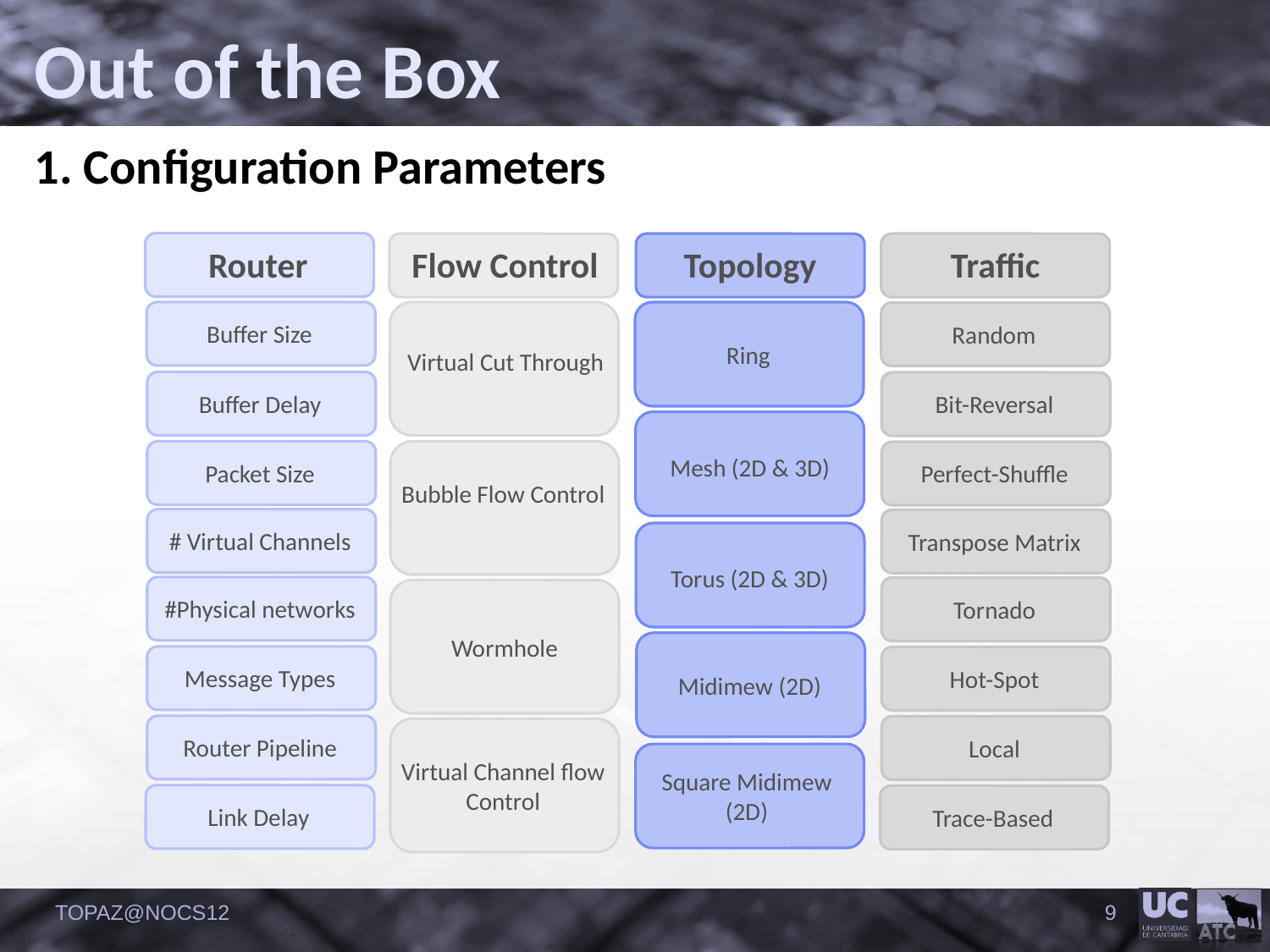

Out of the Box
1. Configuration Parameters

Router

Buffer Size

Buffer Delay

Packet Size

# Virtual Channels

#Physical networks

Message Types

Router Pipeline

Link Delay

Flow Control

Virtual Cut Through

Bubble Flow Control

Wormhole

Virtual Channel flow Control

Topology

Ring

Mesh (2D & 3D)

Torus (2D & 3D)

Midimew (2D)

Square Midimew (2D)

Traffic

Random

Bit-Reversal

Perfect-Shuffle

Transpose Matrix

Tornado

Hot-Spot

Local

Trace-Based
TOPAZ@NOCS12
9